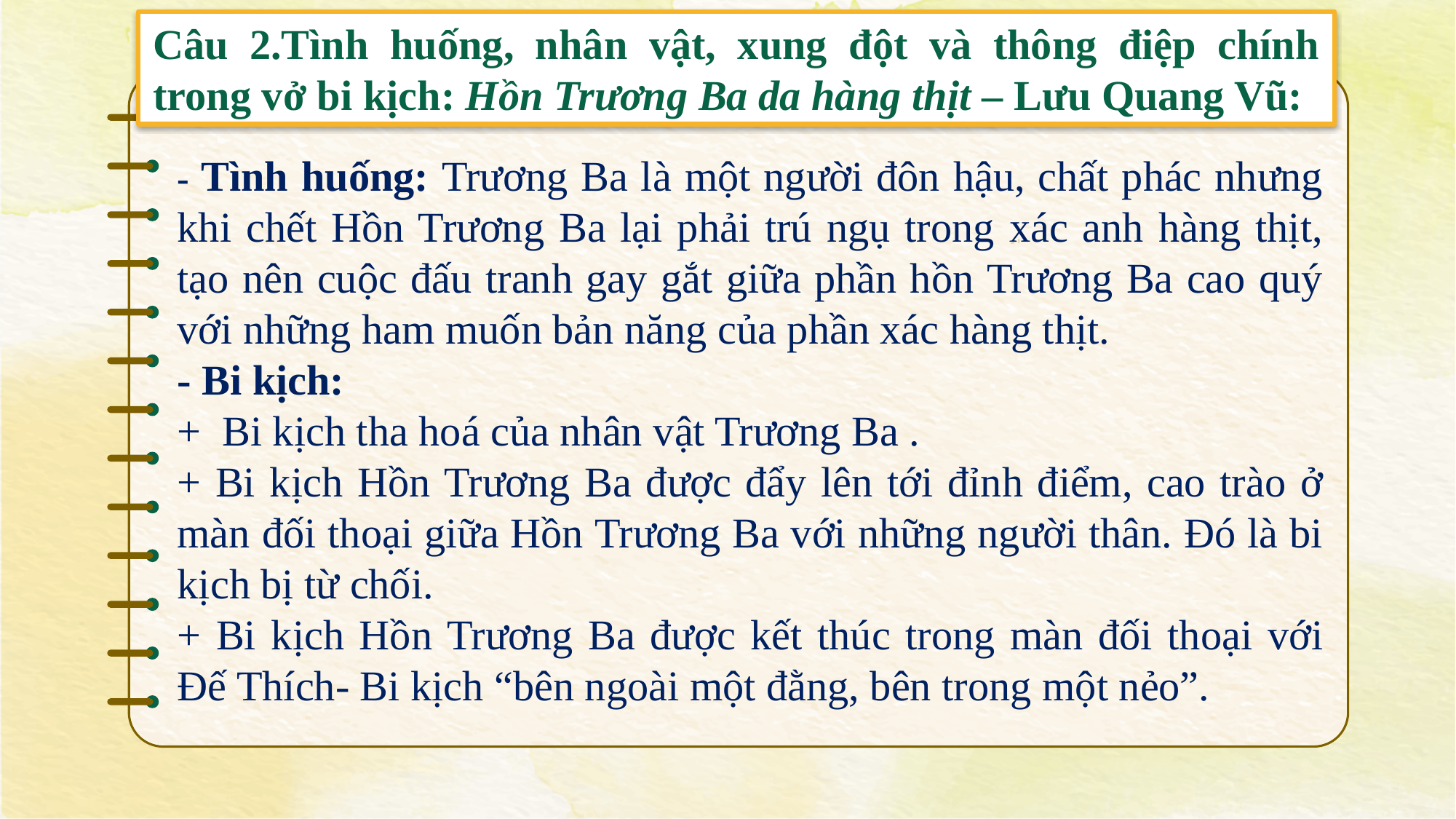

Câu 2.Tình huống, nhân vật, xung đột và thông điệp chính trong vở bi kịch: Hồn Trương Ba da hàng thịt – Lưu Quang Vũ:
- Tình huống: Trương Ba là một người đôn hậu, chất phác nhưng khi chết Hồn Trương Ba lại phải trú ngụ trong xác anh hàng thịt, tạo nên cuộc đấu tranh gay gắt giữa phần hồn Trương Ba cao quý với những ham muốn bản năng của phần xác hàng thịt.
- Bi kịch:
+  Bi kịch tha hoá của nhân vật Trương Ba .
+ Bi kịch Hồn Trương Ba được đẩy lên tới đỉnh điểm, cao trào ở màn đối thoại giữa Hồn Trương Ba với những người thân. Đó là bi kịch bị từ chối.
+ Bi kịch Hồn Trương Ba được kết thúc trong màn đối thoại với Đế Thích- Bi kịch “bên ngoài một đằng, bên trong một nẻo”.